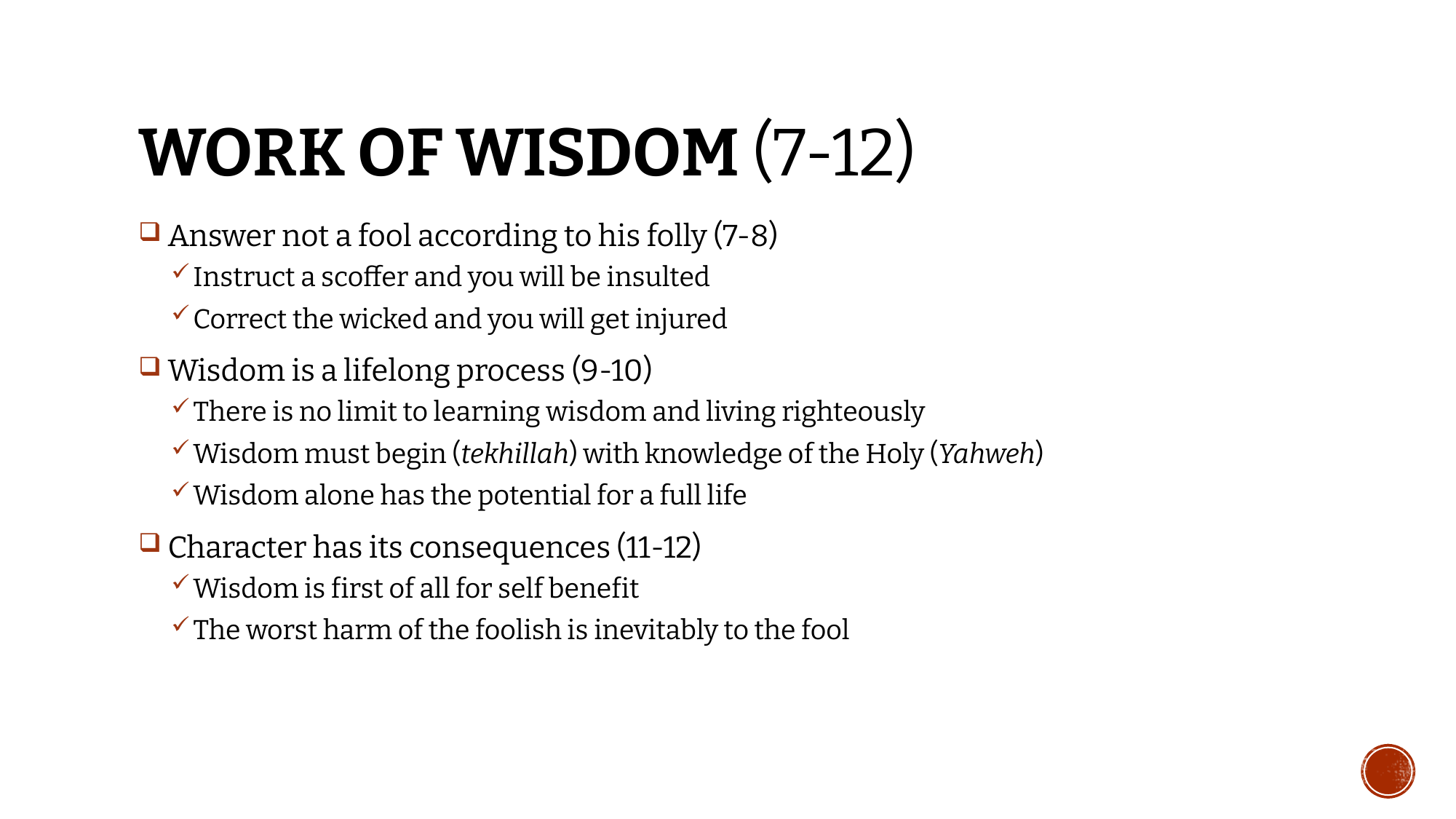

# WORK OF WISDOM (7-12)
 Answer not a fool according to his folly (7-8)
Instruct a scoffer and you will be insulted
Correct the wicked and you will get injured
 Wisdom is a lifelong process (9-10)
There is no limit to learning wisdom and living righteously
Wisdom must begin (tekhillah) with knowledge of the Holy (Yahweh)
Wisdom alone has the potential for a full life
 Character has its consequences (11-12)
Wisdom is first of all for self benefit
The worst harm of the foolish is inevitably to the fool